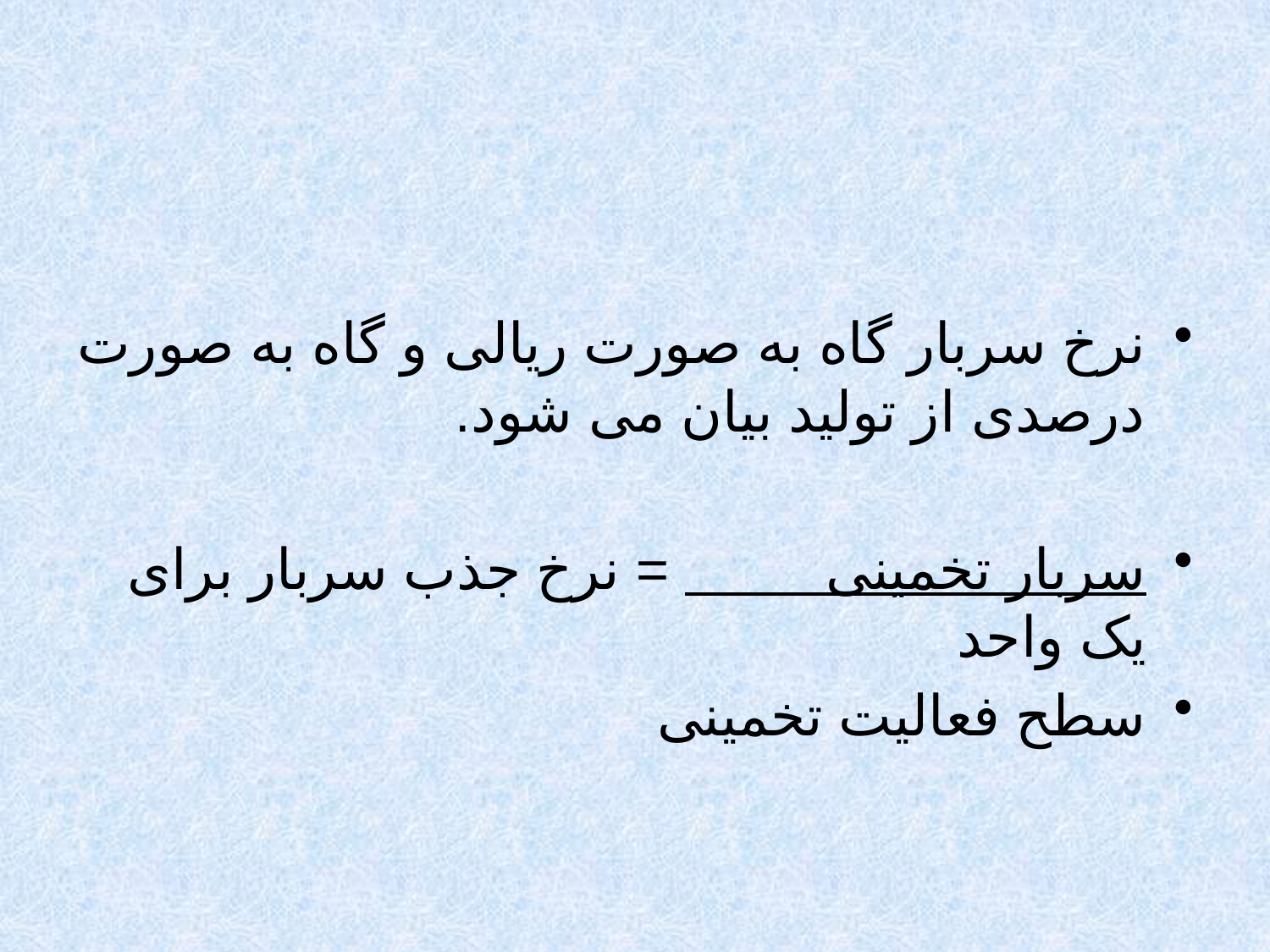

#

نرخ سربار گاه به صورت ریالی و گاه به صورت درصدی از تولید بیان می شود.

سربار تخمینی          = نرخ جذب سربار برای یک واحد
سطح فعالیت تخمینی